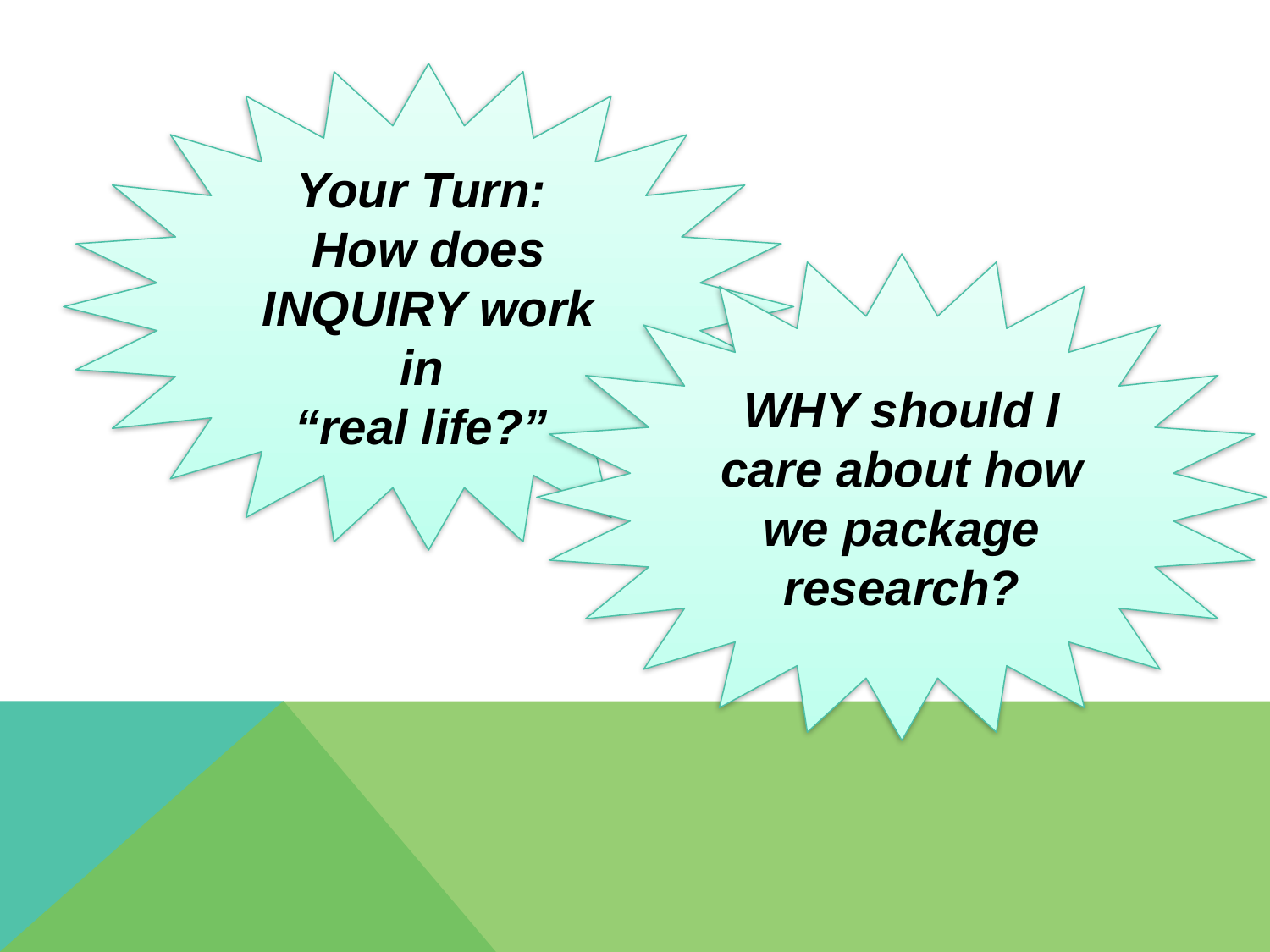

Your Turn:
How does INQUIRY work in
“real life?”
WHY should I care about how we package research?